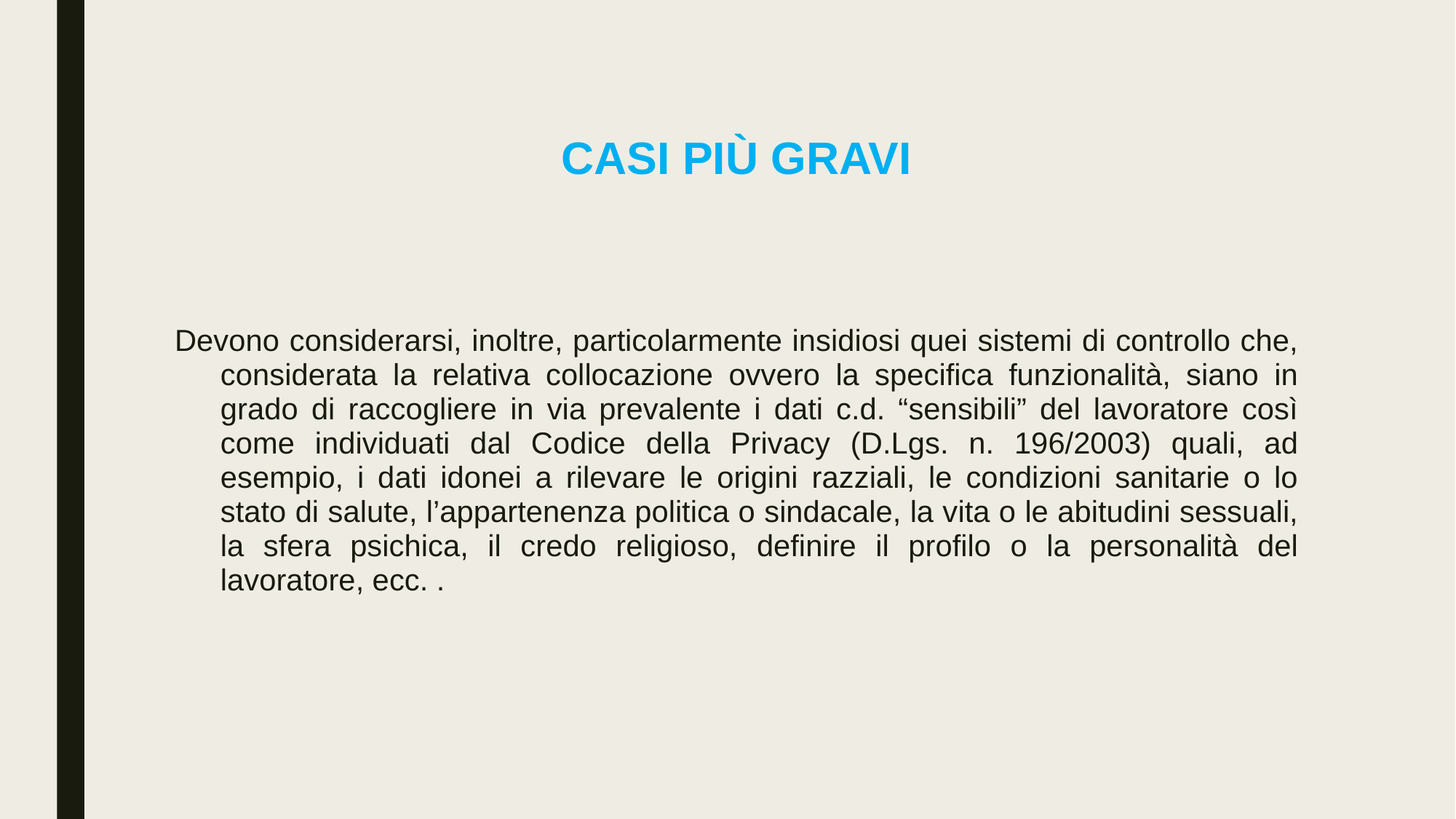

# Casi più gravi

Devono considerarsi, inoltre, particolarmente insidiosi quei sistemi di controllo che, considerata la relativa collocazione ovvero la specifica funzionalità, siano in grado di raccogliere in via prevalente i dati c.d. “sensibili” del lavoratore così come individuati dal Codice della Privacy (D.Lgs. n. 196/2003) quali, ad esempio, i dati idonei a rilevare le origini razziali, le condizioni sanitarie o lo stato di salute, l’appartenenza politica o sindacale, la vita o le abitudini sessuali, la sfera psichica, il credo religioso, definire il profilo o la personalità del lavoratore, ecc. .